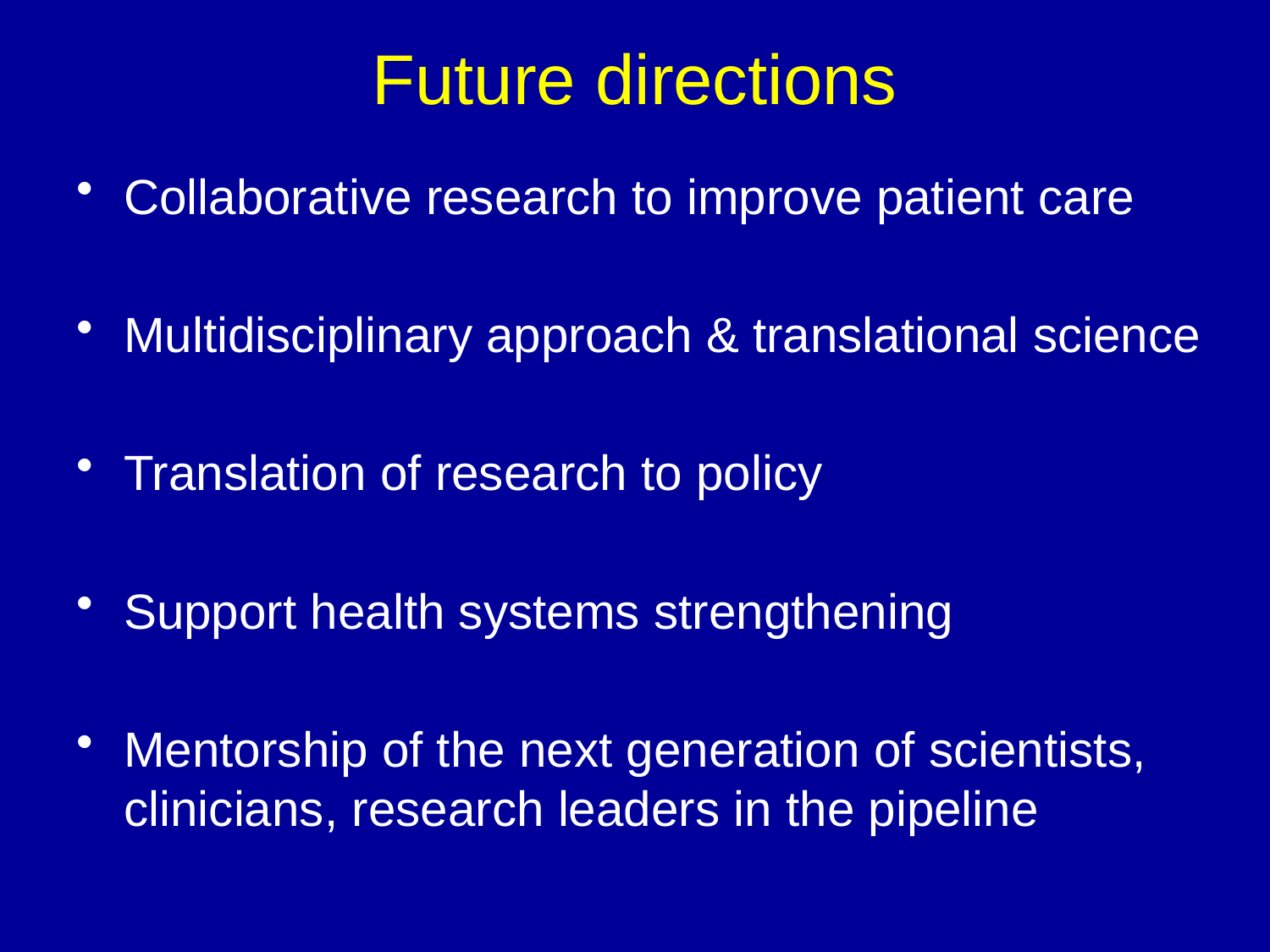

# Future directions
Collaborative research to improve patient care

Multidisciplinary approach & translational science

Translation of research to policy

Support health systems strengthening

Mentorship of the next generation of scientists, clinicians, research leaders in the pipeline